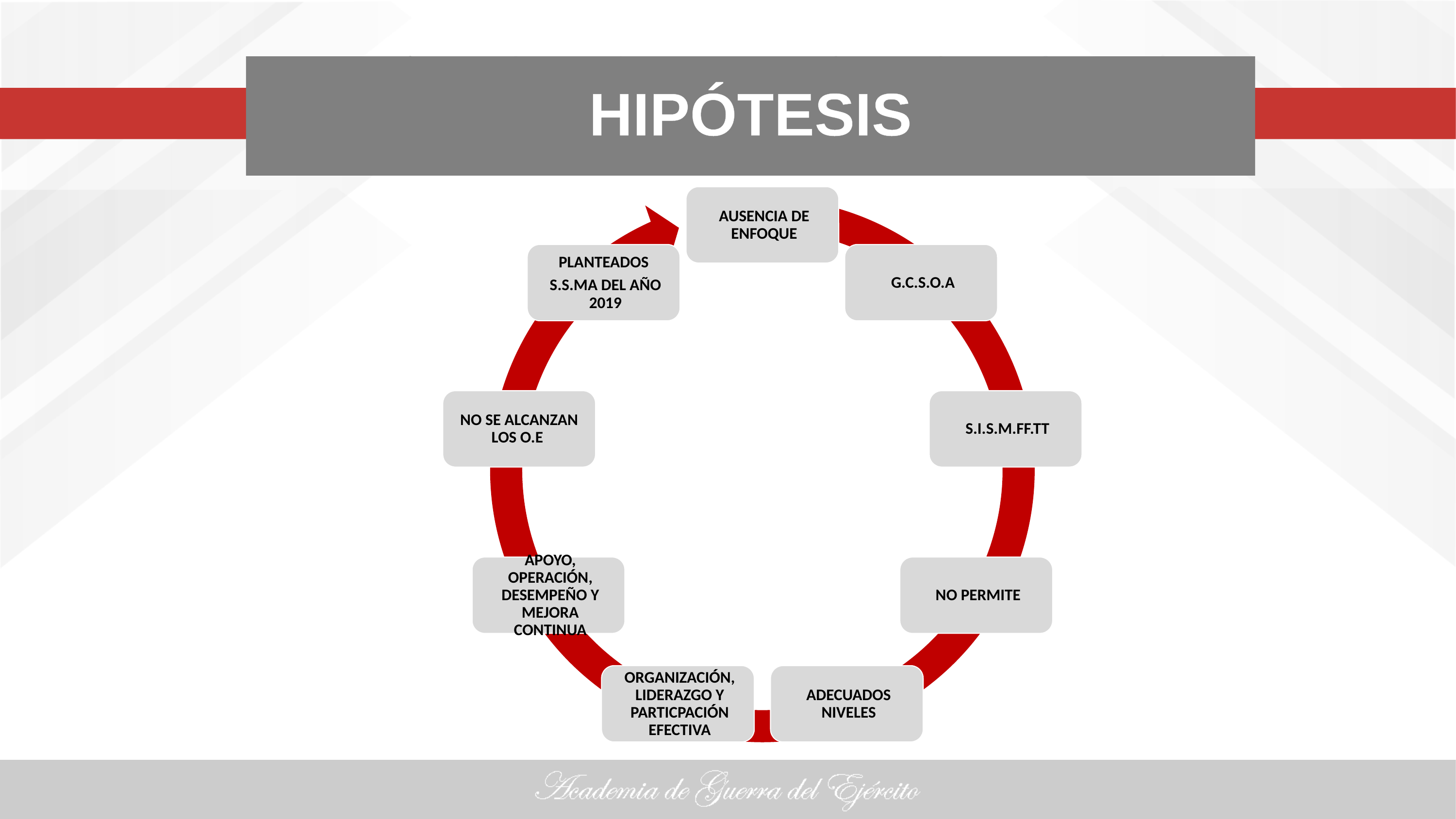

# HIPÓTESIS
AUSENCIA DE ENFOQUE
G.C.S.O.A
S.I.S.M.FF.TT
NO PERMITE
ADECUADOS NIVELES
ORGANIZACIÓN, LIDERAZGO Y PARTICPACIÓN EFECTIVA
APOYO, OPERACIÓN, DESEMPEÑO Y MEJORA CONTINUA
NO SE ALCANZAN LOS O.E
PLANTEADOS
S.S.MA DEL AÑO 2019